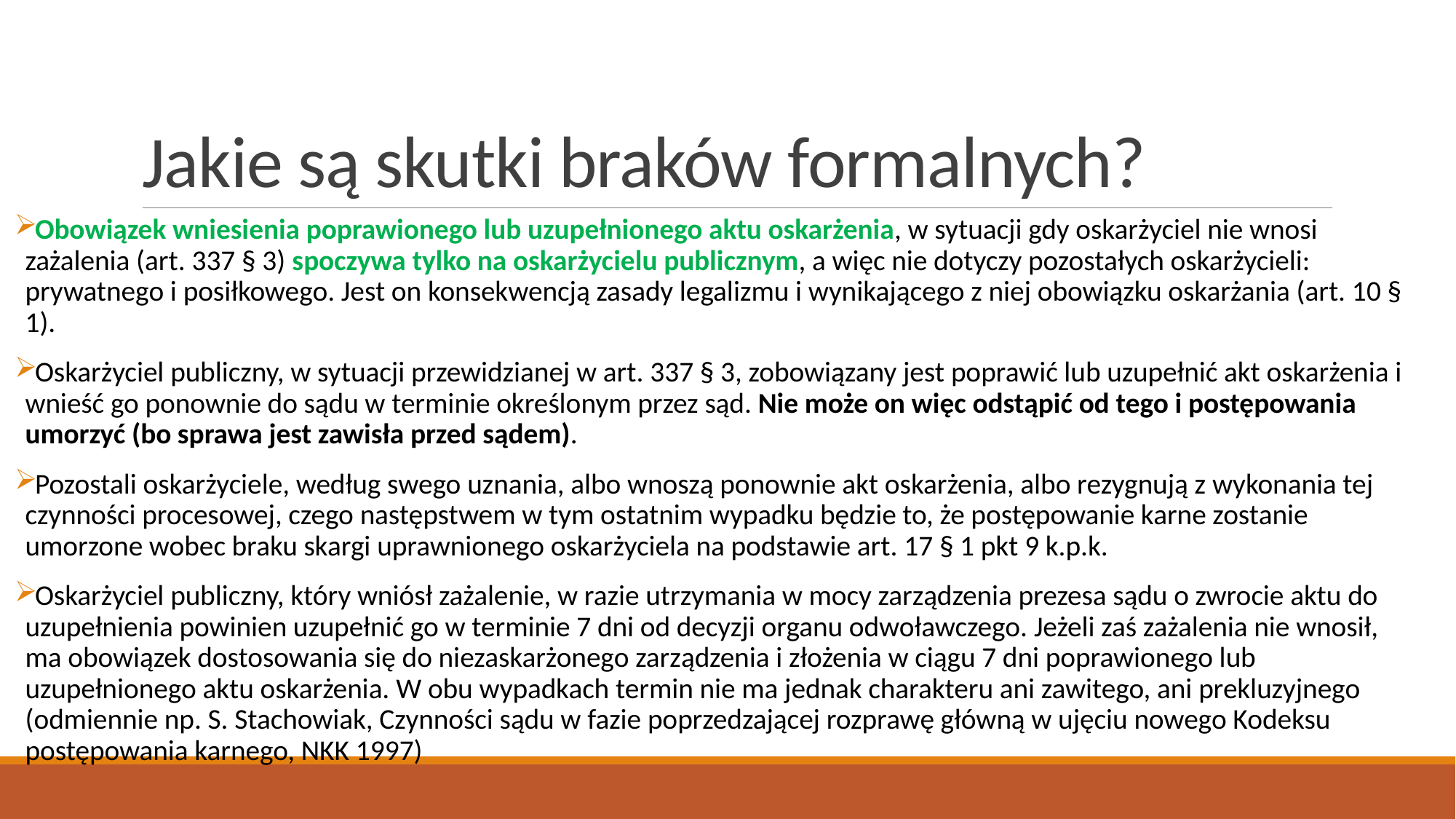

# Jakie są skutki braków formalnych?
Obowiązek wniesienia poprawionego lub uzupełnionego aktu oskarżenia, w sytuacji gdy oskarżyciel nie wnosi zażalenia (art. 337 § 3) spoczywa tylko na oskarżycielu publicznym, a więc nie dotyczy pozostałych oskarżycieli: prywatnego i posiłkowego. Jest on konsekwencją zasady legalizmu i wynikającego z niej obowiązku oskarżania (art. 10 § 1).
Oskarżyciel publiczny, w sytuacji przewidzianej w art. 337 § 3, zobowiązany jest poprawić lub uzupełnić akt oskarżenia i wnieść go ponownie do sądu w terminie określonym przez sąd. Nie może on więc odstąpić od tego i postępowania umorzyć (bo sprawa jest zawisła przed sądem).
Pozostali oskarżyciele, według swego uznania, albo wnoszą ponownie akt oskarżenia, albo rezygnują z wykonania tej czynności procesowej, czego następstwem w tym ostatnim wypadku będzie to, że postępowanie karne zostanie umorzone wobec braku skargi uprawnionego oskarżyciela na podstawie art. 17 § 1 pkt 9 k.p.k.
Oskarżyciel publiczny, który wniósł zażalenie, w razie utrzymania w mocy zarządzenia prezesa sądu o zwrocie aktu do uzupełnienia powinien uzupełnić go w terminie 7 dni od decyzji organu odwoławczego. Jeżeli zaś zażalenia nie wnosił, ma obowiązek dostosowania się do niezaskarżonego zarządzenia i złożenia w ciągu 7 dni poprawionego lub uzupełnionego aktu oskarżenia. W obu wypadkach termin nie ma jednak charakteru ani zawitego, ani prekluzyjnego (odmiennie np. S. Stachowiak, Czynności sądu w fazie poprzedzającej rozprawę główną w ujęciu nowego Kodeksu postępowania karnego, NKK 1997)